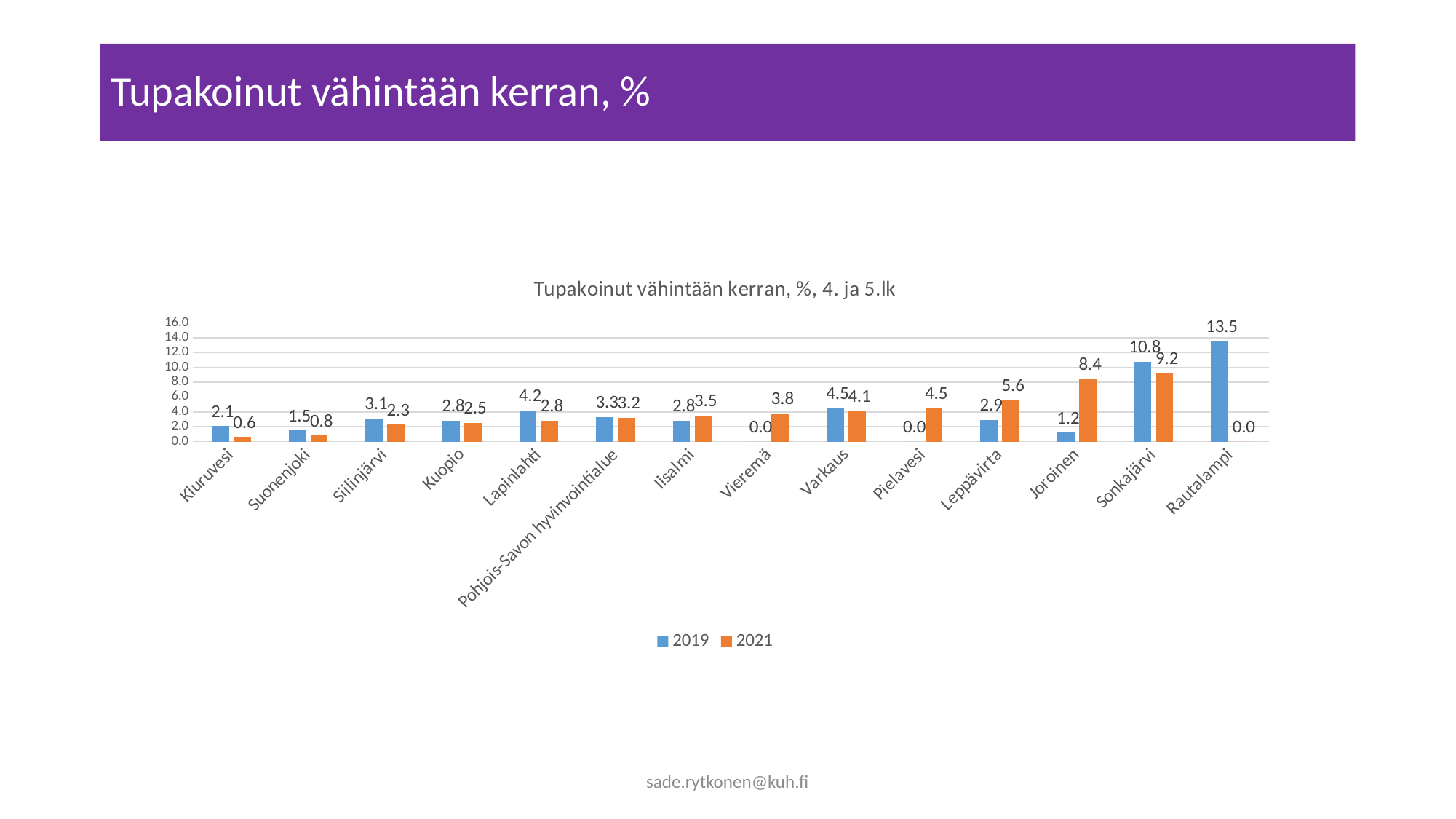

# Tupakoinut vähintään kerran, %

### Chart: Tupakoinut vähintään kerran, %, 4. ja 5.lk

| Category | 2019 | 2021 |
|---|---|---|
| Kiuruvesi | 2.1 | 0.6 |
| Suonenjoki | 1.5 | 0.8 |
| Siilinjärvi | 3.1 | 2.3 |
| Kuopio | 2.8 | 2.5 |
| Lapinlahti | 4.2 | 2.8 |
| Pohjois-Savon hyvinvointialue | 3.3 | 3.2 |
| Iisalmi | 2.8 | 3.5 |
| Vieremä | 0.0 | 3.8 |
| Varkaus | 4.5 | 4.1 |
| Pielavesi | 0.0 | 4.5 |
| Leppävirta | 2.9 | 5.6 |
| Joroinen | 1.2 | 8.4 |
| Sonkajärvi | 10.8 | 9.2 |
| Rautalampi | 13.5 | 0.0 |
sade.rytkonen@kuh.fi